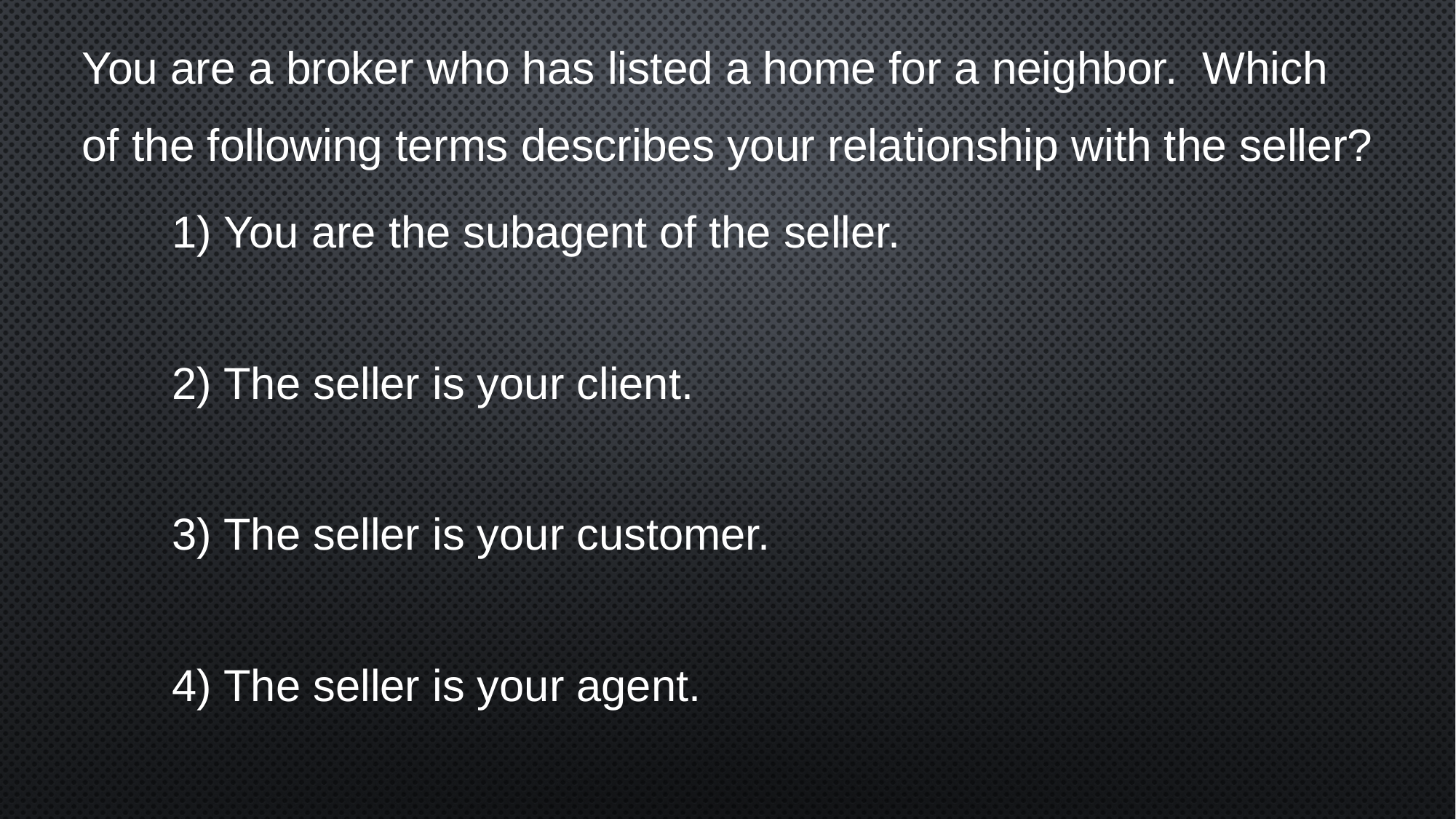

You are a broker who has listed a home for a neighbor.  Which of the following terms describes your relationship with the seller?
1) You are the subagent of the seller.
2) The seller is your client.
3) The seller is your customer.
4) The seller is your agent.